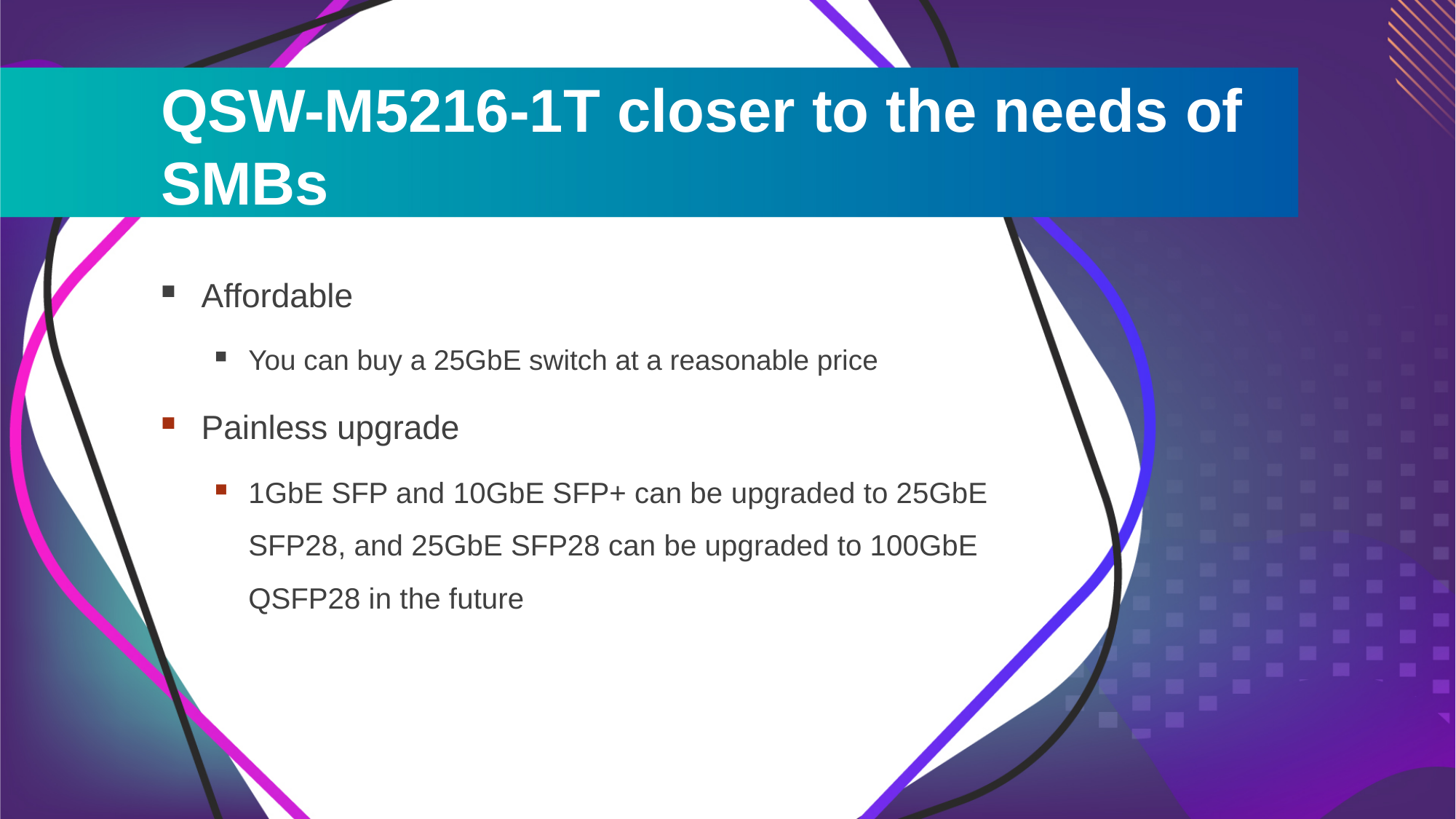

# QSW-M5216-1T closer to the needs of SMBs
Affordable
You can buy a 25GbE switch at a reasonable price
Painless upgrade
1GbE SFP and 10GbE SFP+ can be upgraded to 25GbE SFP28, and 25GbE SFP28 can be upgraded to 100GbE QSFP28 in the future